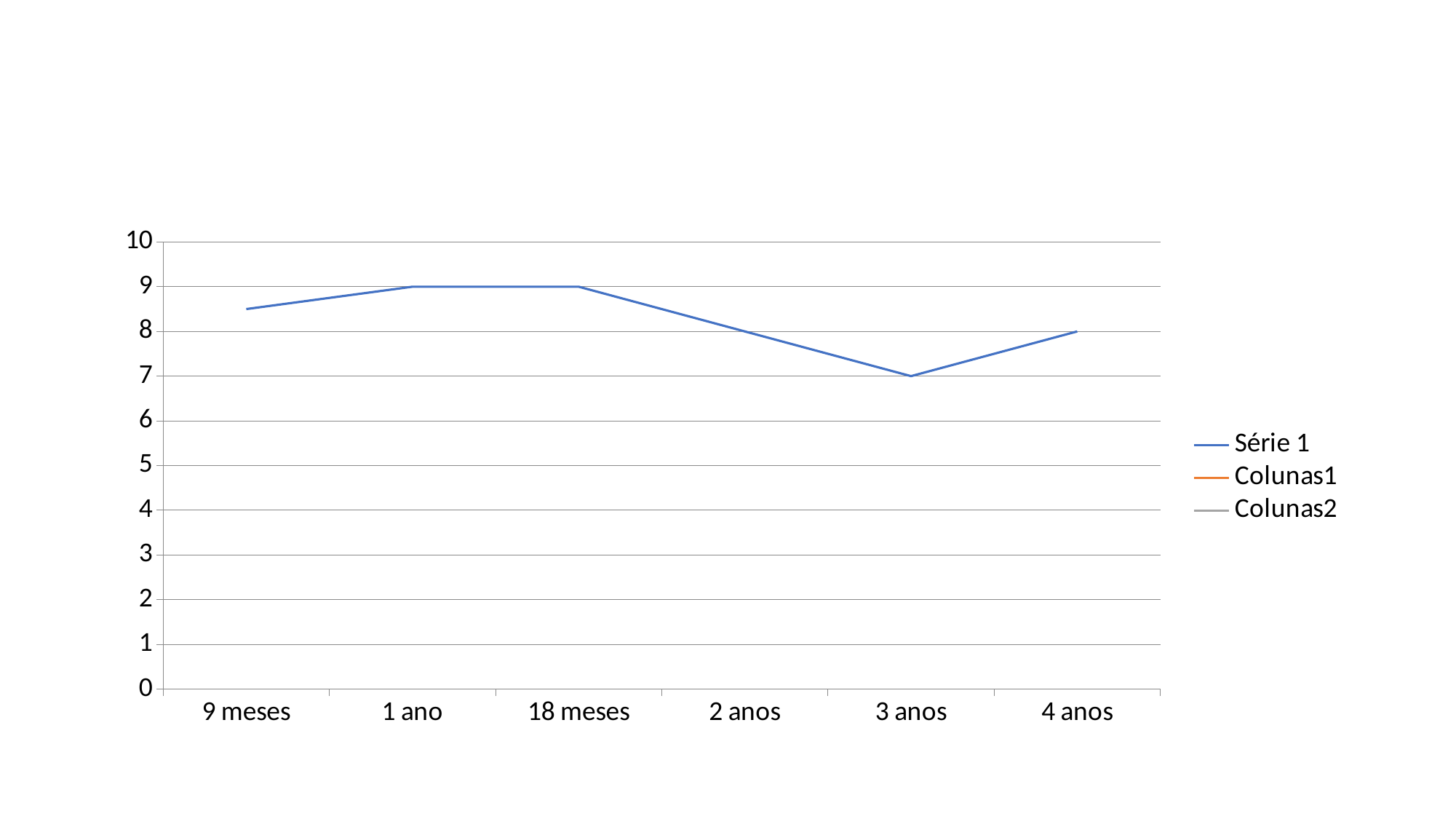

#

### Chart

| Category | Série 1 | Colunas1 | Colunas2 |
|---|---|---|---|
| 9 meses | 8.5 | None | None |
| 1 ano | 9.0 | None | None |
| 18 meses | 9.0 | None | None |
| 2 anos | 8.0 | None | None |
| 3 anos | 7.0 | None | None |
| 4 anos | 8.0 | None | None |